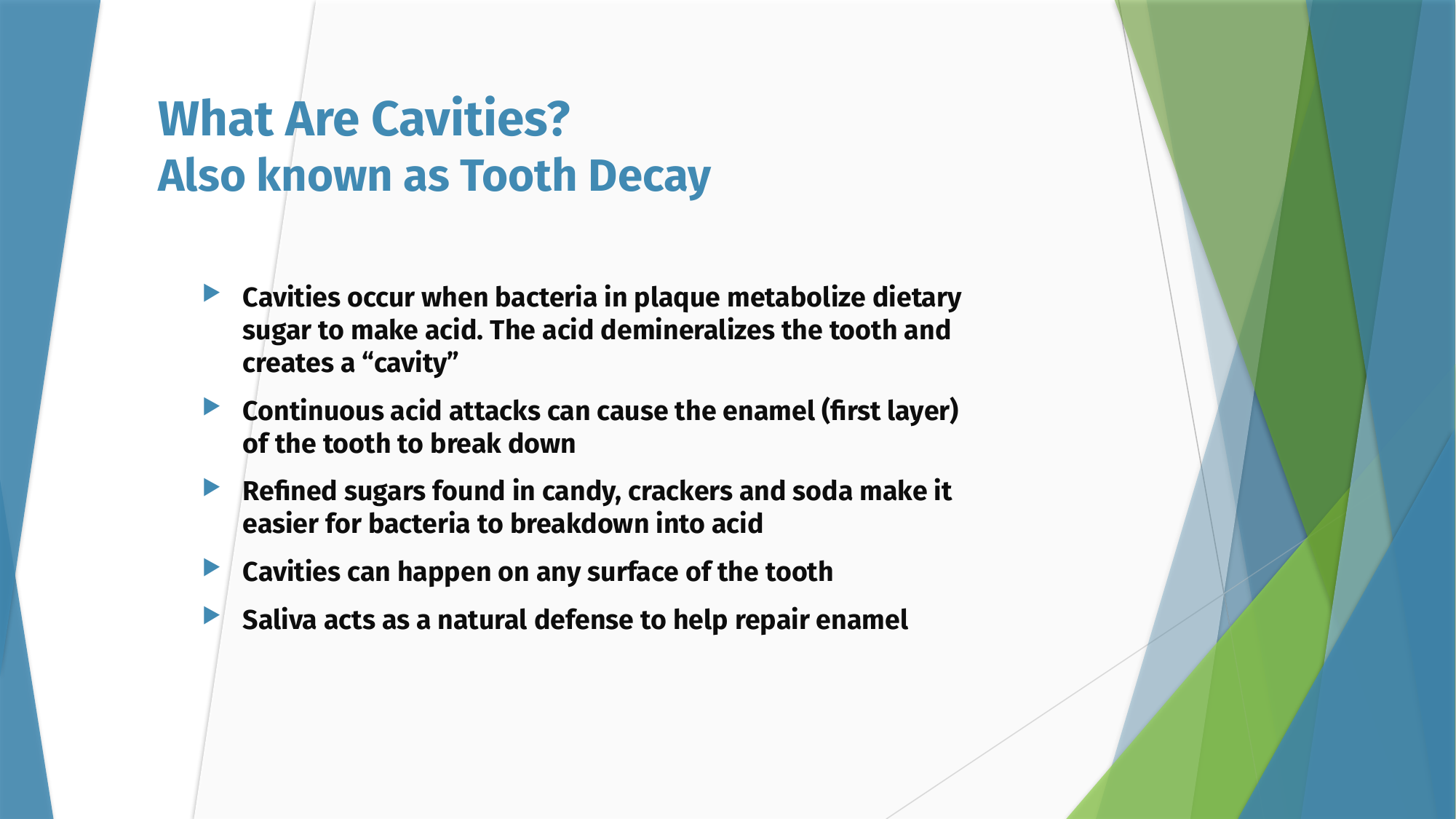

# What Are Cavities? Also known as Tooth Decay
Cavities occur when bacteria in plaque metabolize dietary sugar to make acid. The acid demineralizes the tooth and creates a “cavity”
Continuous acid attacks can cause the enamel (first layer) of the tooth to break down
Refined sugars found in candy, crackers and soda make it easier for bacteria to breakdown into acid
Cavities can happen on any surface of the tooth
Saliva acts as a natural defense to help repair enamel